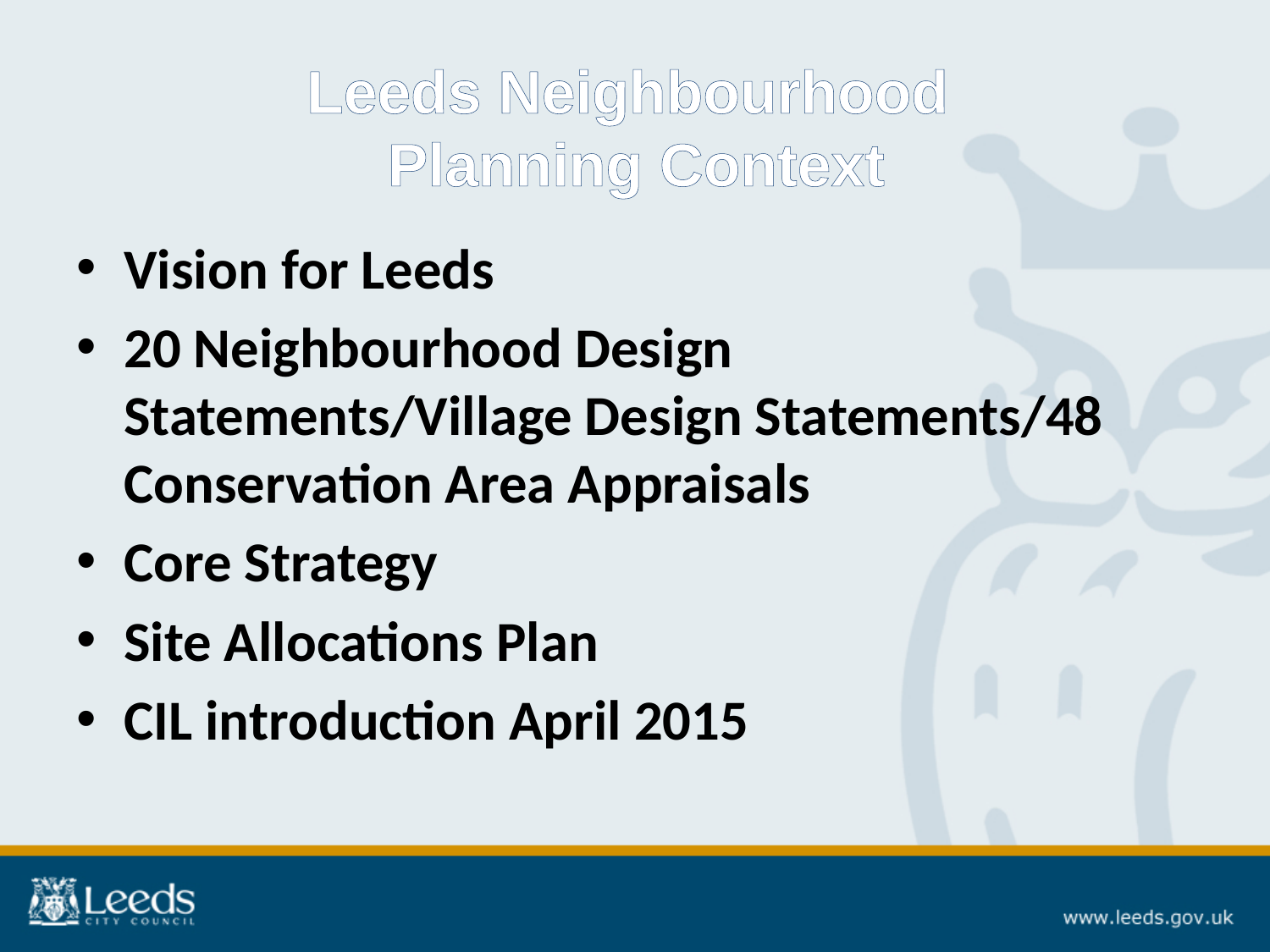

Leeds Neighbourhood
Planning Context
Vision for Leeds
20 Neighbourhood Design Statements/Village Design Statements/48 Conservation Area Appraisals
Core Strategy
Site Allocations Plan
CIL introduction April 2015